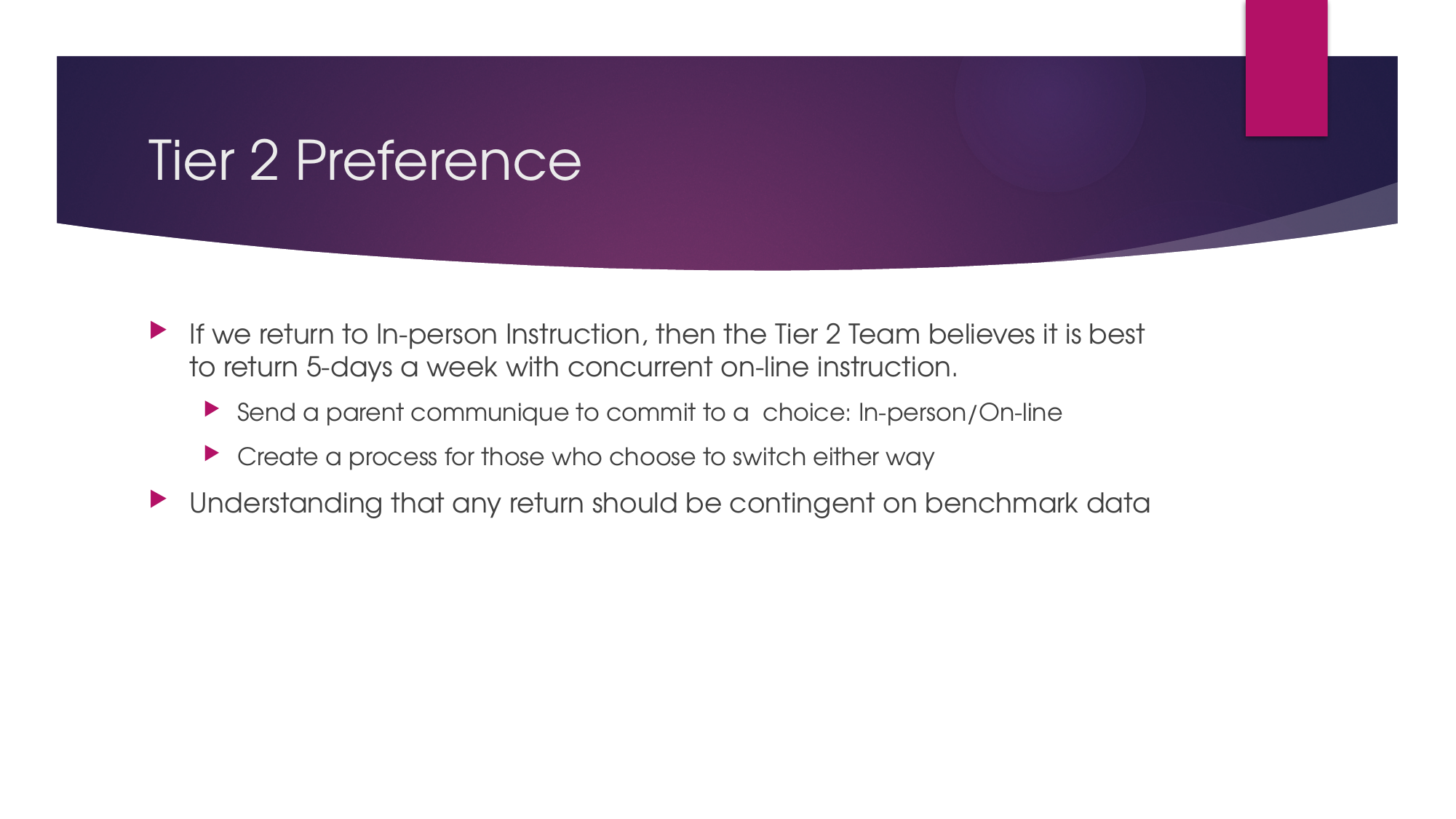

# Tier 2 Preference
If we return to In-person Instruction, then the Tier 2 Team believes it is best to return 5-days a week with concurrent on-line instruction.
Send a parent communique to commit to a  choice: In-person/On-line
Create a process for those who choose to switch either way
Understanding that any return should be contingent on benchmark data